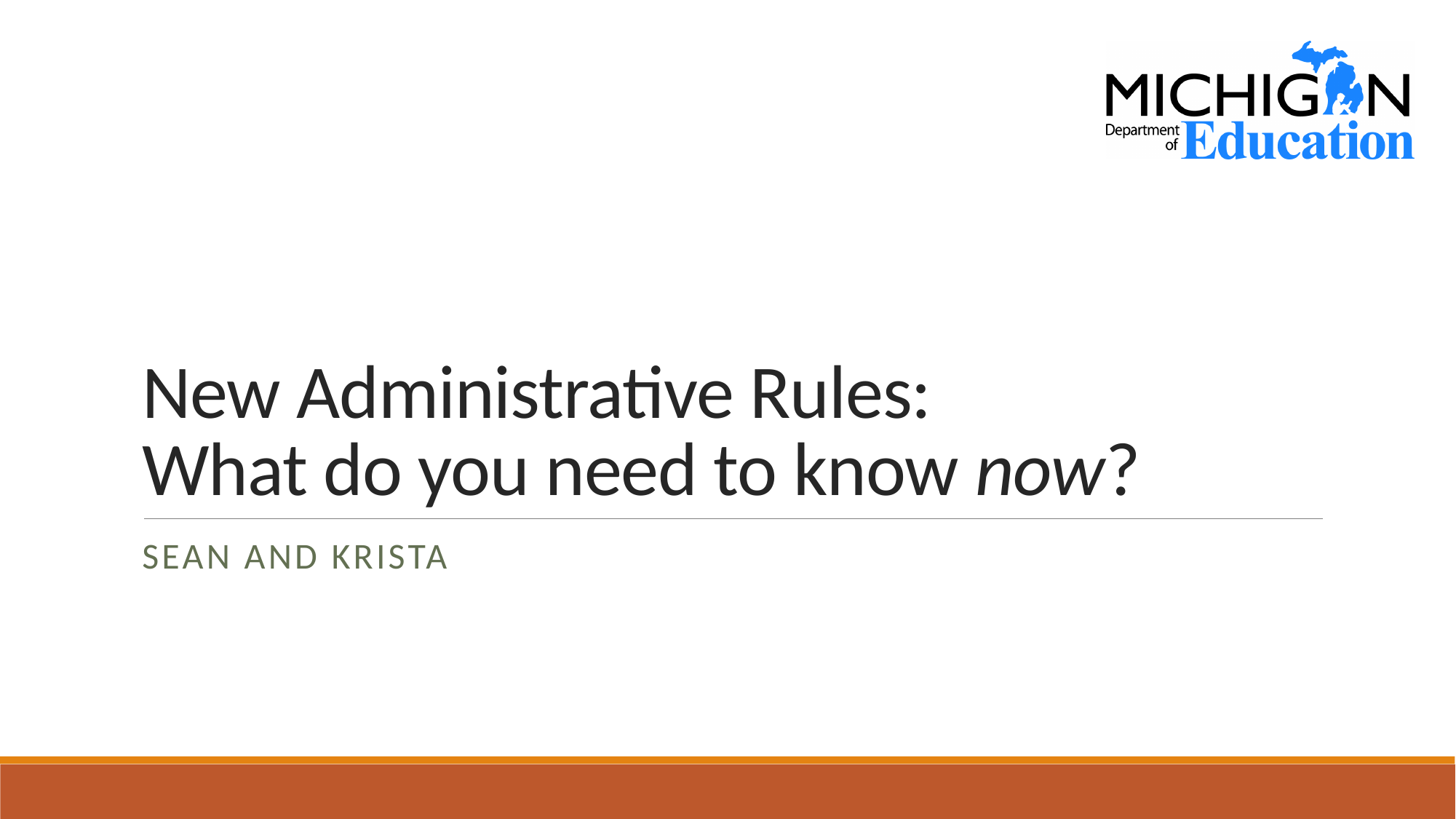

# New Administrative Rules: What do you need to know now?
Sean and Krista